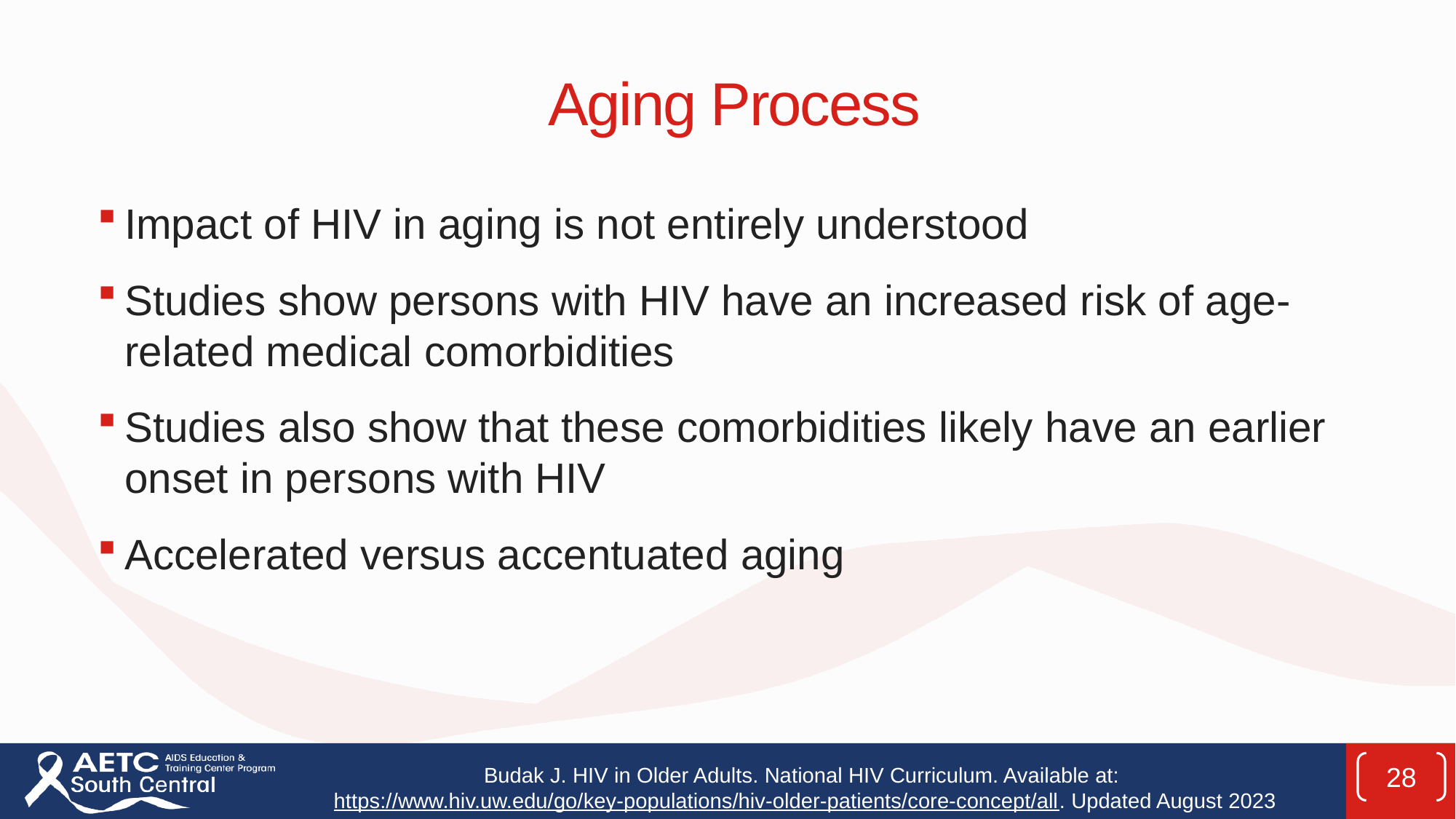

# Aging Process
Impact of HIV in aging is not entirely understood

Studies show persons with HIV have an increased risk of age-related medical comorbidities

Studies also show that these comorbidities likely have an earlier onset in persons with HIV

Accelerated versus accentuated aging
28
Budak J. HIV in Older Adults. National HIV Curriculum. Available at: https://www.hiv.uw.edu/go/key-populations/hiv-older-patients/core-concept/all. Updated August 2023